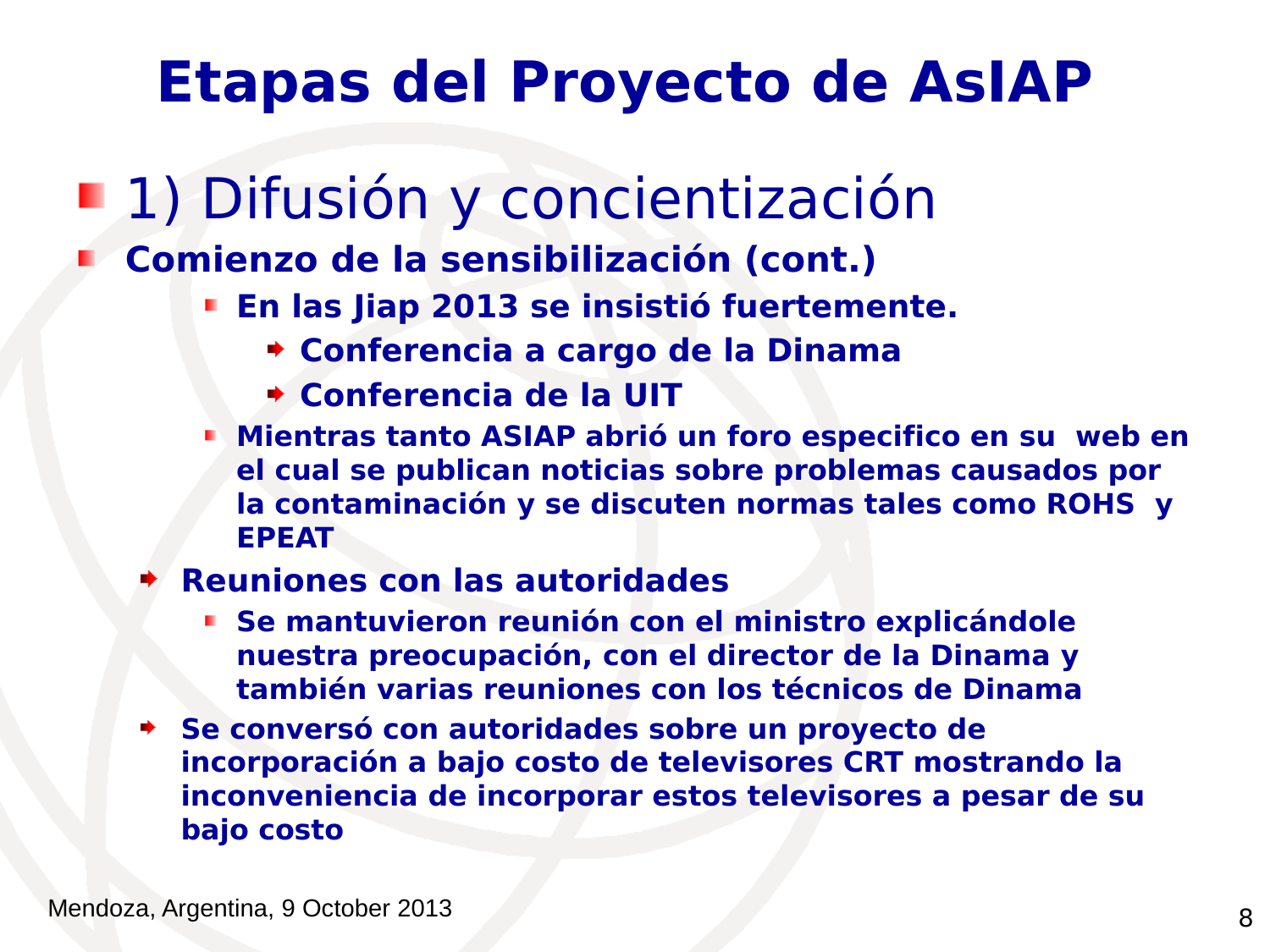

# Etapas del Proyecto de AsIAP
1) Difusión y concientización
Comienzo de la sensibilización (cont.)
En las Jiap 2013 se insistió fuertemente.
Conferencia a cargo de la Dinama
Conferencia de la UIT
Mientras tanto ASIAP abrió un foro especifico en su  web en el cual se publican noticias sobre problemas causados por la contaminación y se discuten normas tales como ROHS  y EPEAT
Reuniones con las autoridades
Se mantuvieron reunión con el ministro explicándole nuestra preocupación, con el director de la Dinama y también varias reuniones con los técnicos de Dinama
Se conversó con autoridades sobre un proyecto de incorporación a bajo costo de televisores CRT mostrando la inconveniencia de incorporar estos televisores a pesar de su bajo costo

Mendoza, Argentina, 9 October 2013
8